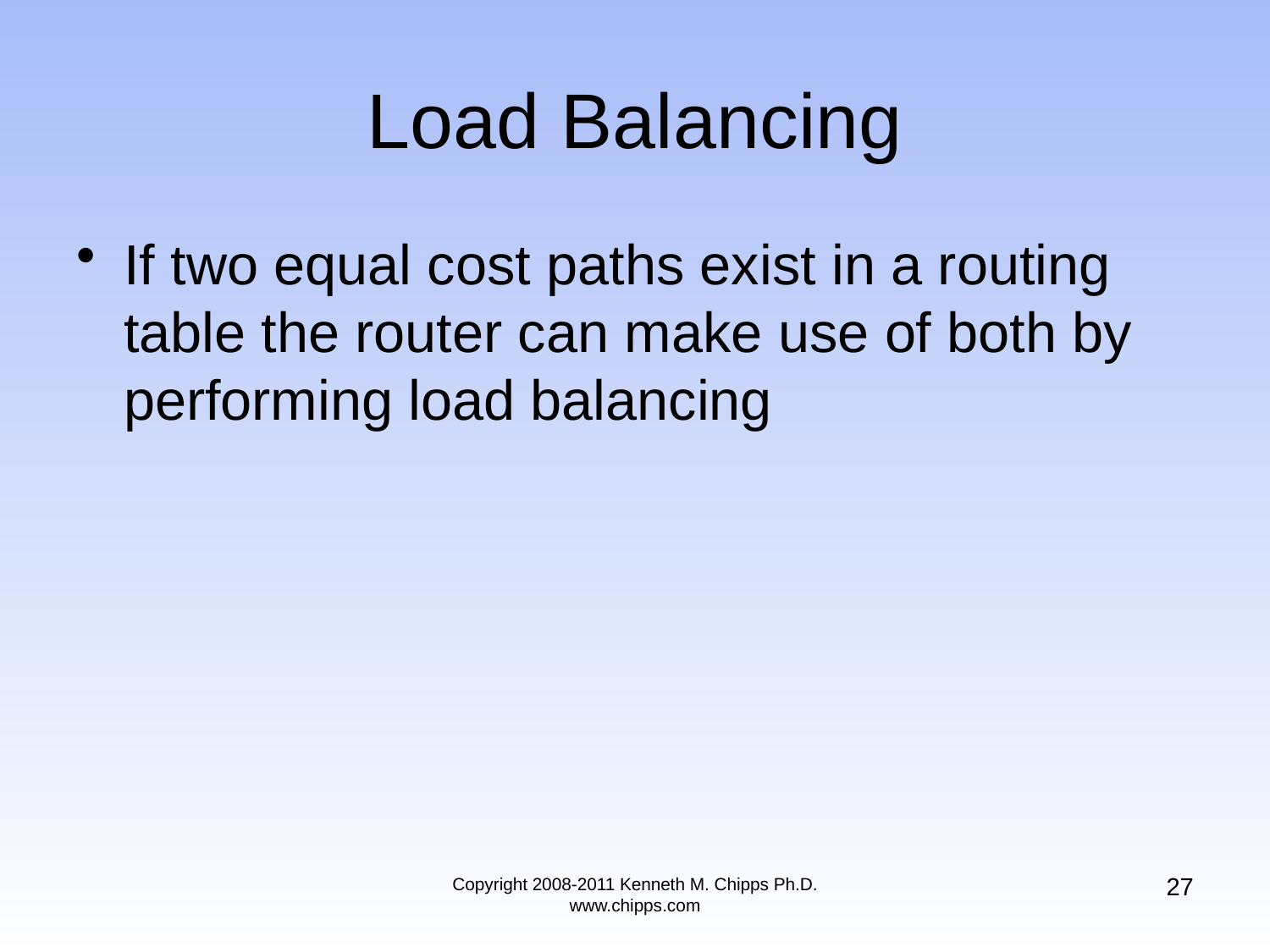

# Load Balancing
If two equal cost paths exist in a routing table the router can make use of both by performing load balancing
27
Copyright 2008-2011 Kenneth M. Chipps Ph.D. www.chipps.com